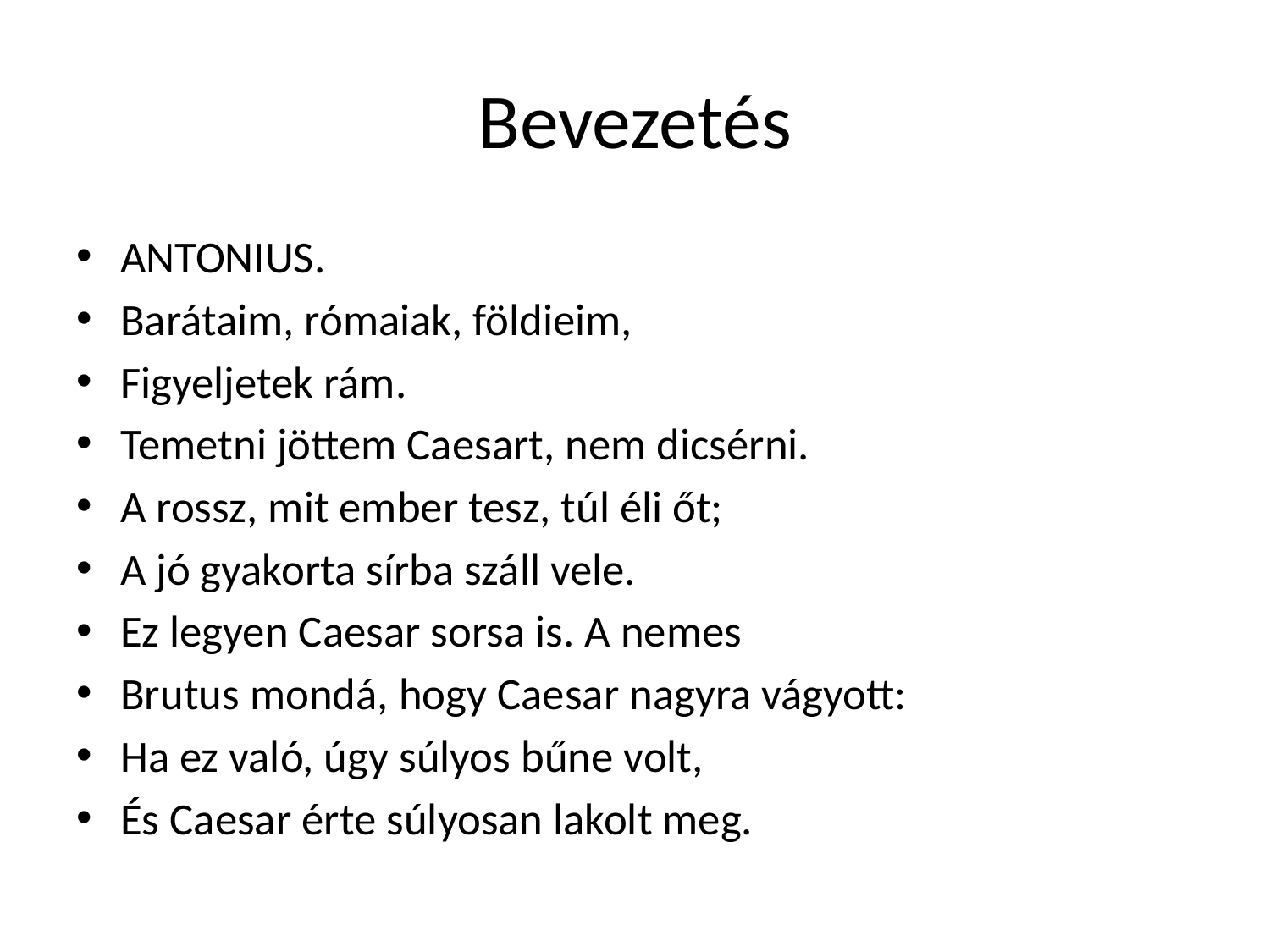

# Bevezetés
ANTONIUS.
Barátaim, rómaiak, földieim,
Figyeljetek rám.
Temetni jöttem Caesart, nem dicsérni.
A rossz, mit ember tesz, túl éli őt;
A jó gyakorta sírba száll vele.
Ez legyen Caesar sorsa is. A nemes
Brutus mondá, hogy Caesar nagyra vágyott:
Ha ez való, úgy súlyos bűne volt,
És Caesar érte súlyosan lakolt meg.